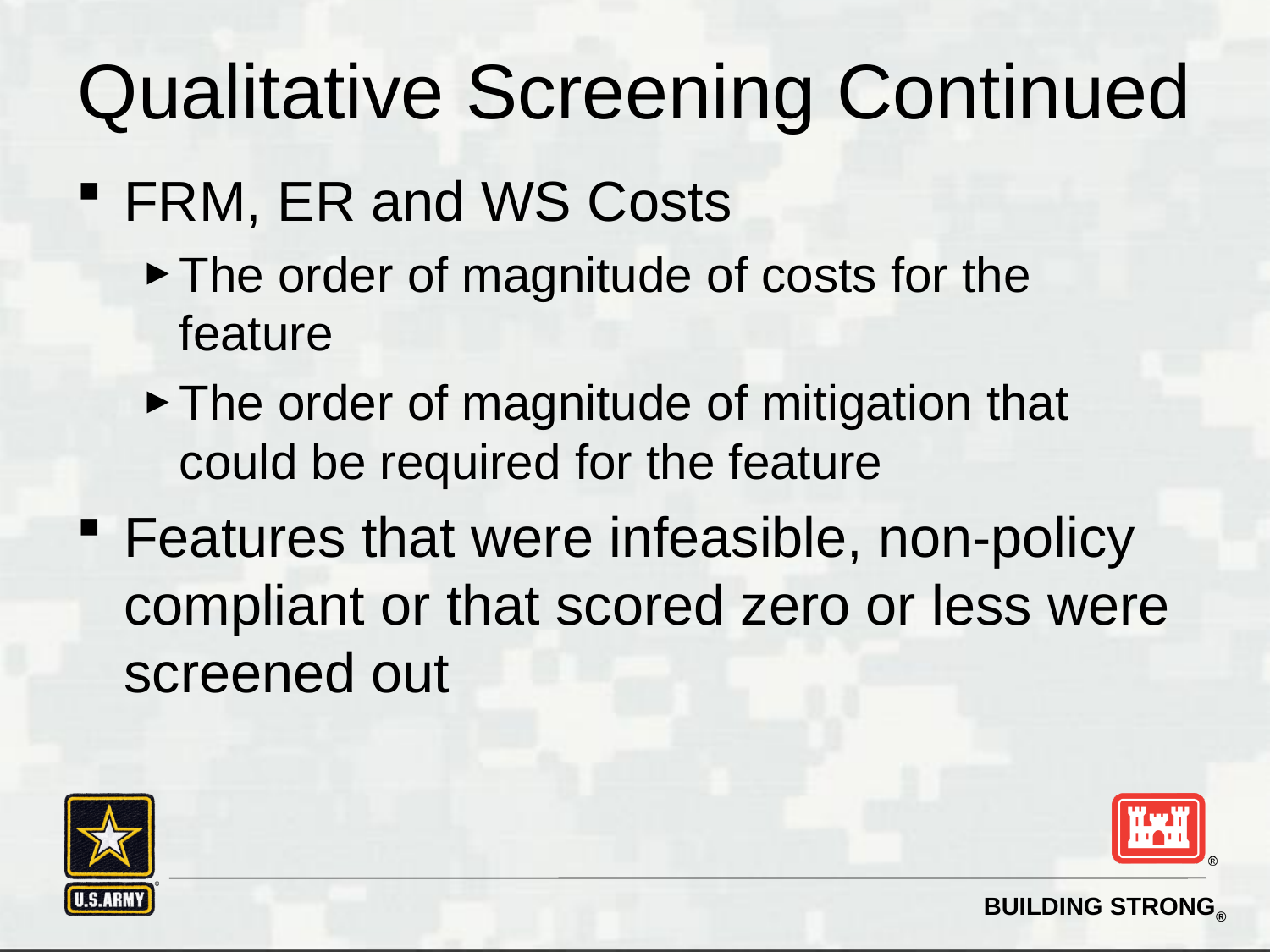

# Qualitative Screening Continued
FRM, ER and WS Costs
The order of magnitude of costs for the feature
The order of magnitude of mitigation that could be required for the feature
Features that were infeasible, non-policy compliant or that scored zero or less were screened out